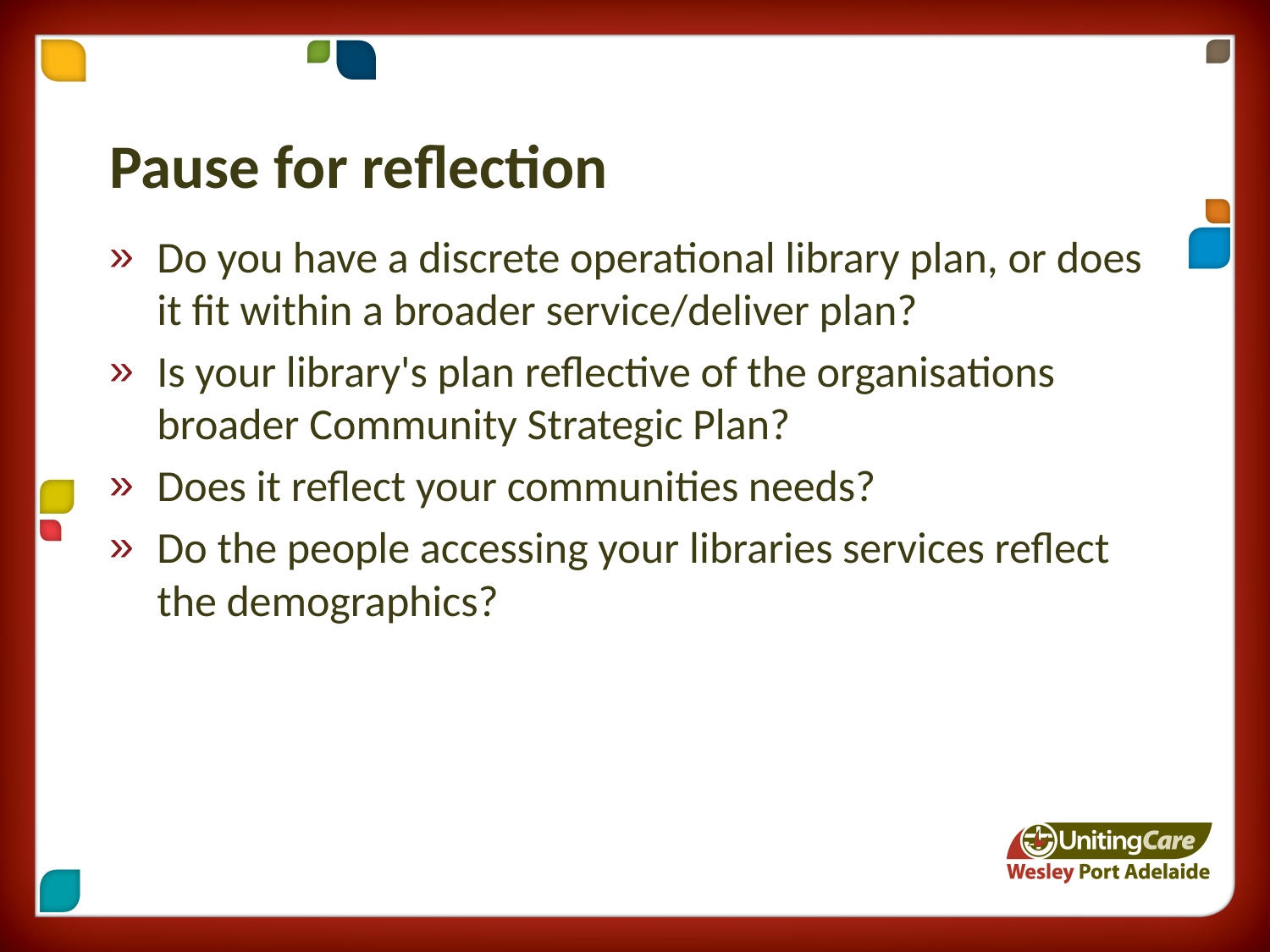

# Pause for reflection
Do you have a discrete operational library plan, or does it fit within a broader service/deliver plan?
Is your library's plan reflective of the organisations broader Community Strategic Plan?
Does it reflect your communities needs?
Do the people accessing your libraries services reflect the demographics?